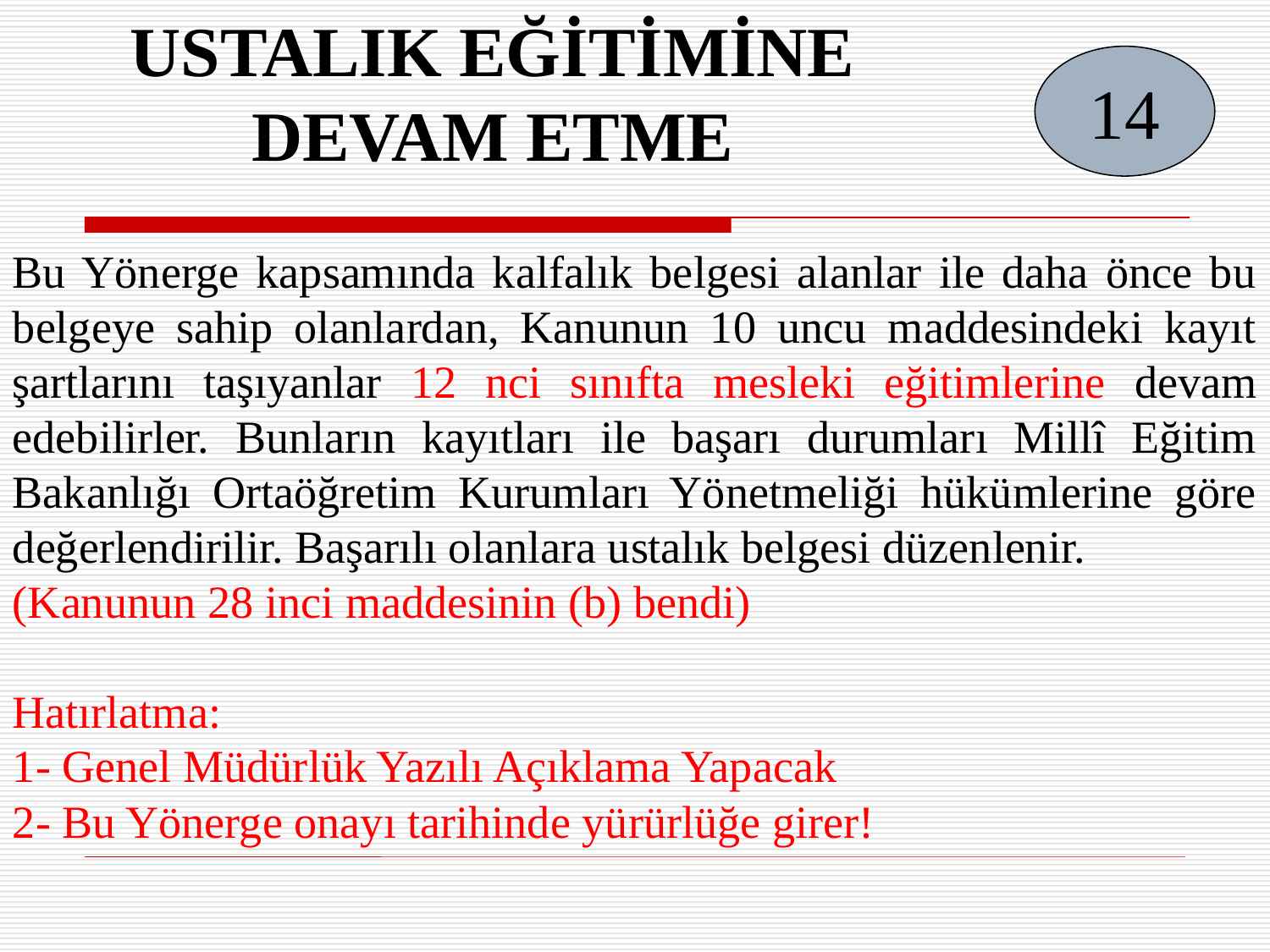

USTALIK EĞİTİMİNE DEVAM ETME
14
Bu Yönerge kapsamında kalfalık belgesi alanlar ile daha önce bu belgeye sahip olanlardan, Kanunun 10 uncu maddesindeki kayıt şartlarını taşıyanlar 12 nci sınıfta mesleki eğitimlerine devam edebilirler. Bunların kayıtları ile başarı durumları Millî Eğitim Bakanlığı Ortaöğretim Kurumları Yönetmeliği hükümlerine göre değerlendirilir. Başarılı olanlara ustalık belgesi düzenlenir.
(Kanunun 28 inci maddesinin (b) bendi)

Hatırlatma:
1- Genel Müdürlük Yazılı Açıklama Yapacak
2- Bu Yönerge onayı tarihinde yürürlüğe girer!